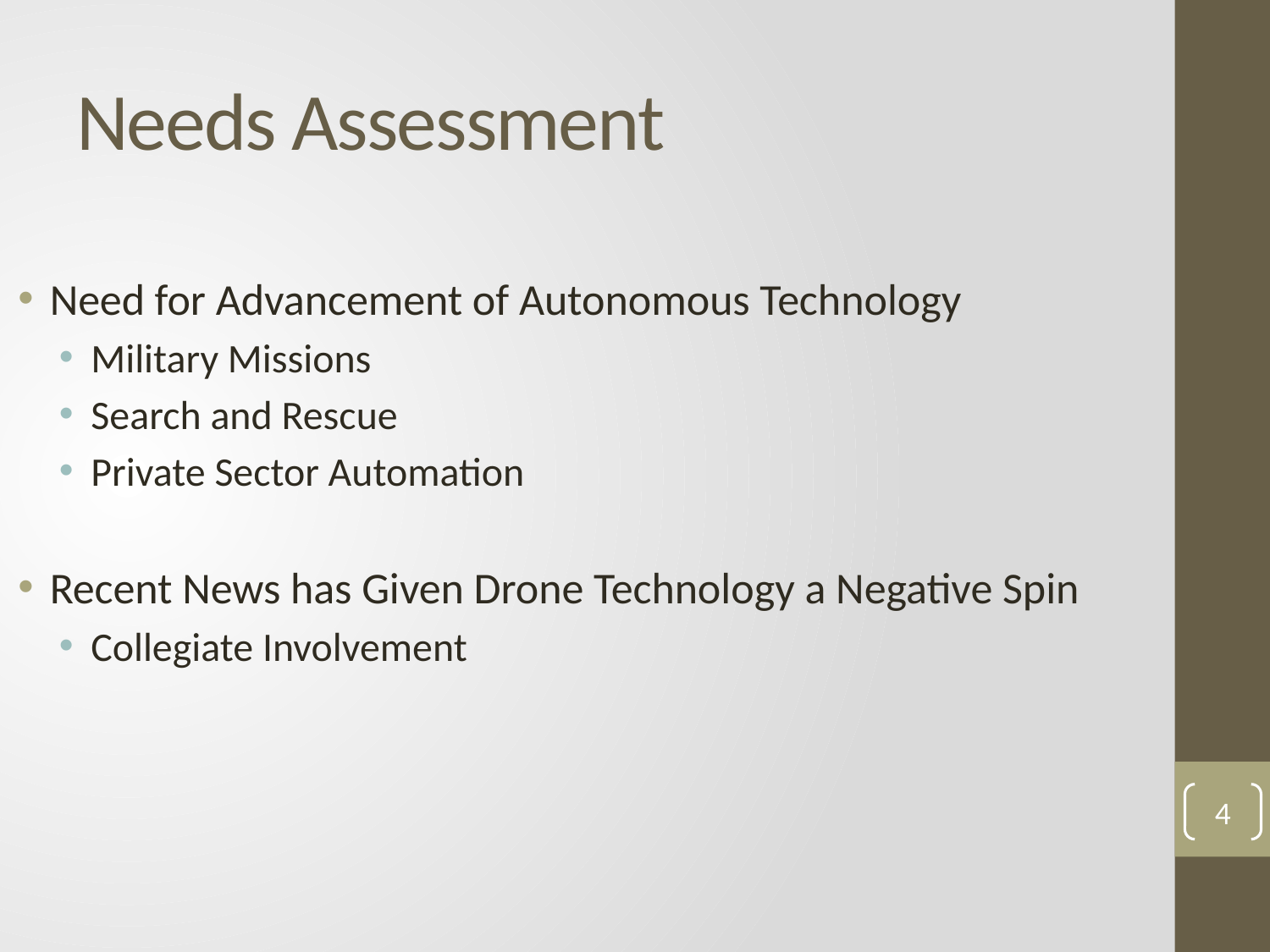

# Needs Assessment
Need for Advancement of Autonomous Technology
Military Missions
Search and Rescue
Private Sector Automation

Recent News has Given Drone Technology a Negative Spin
Collegiate Involvement

4